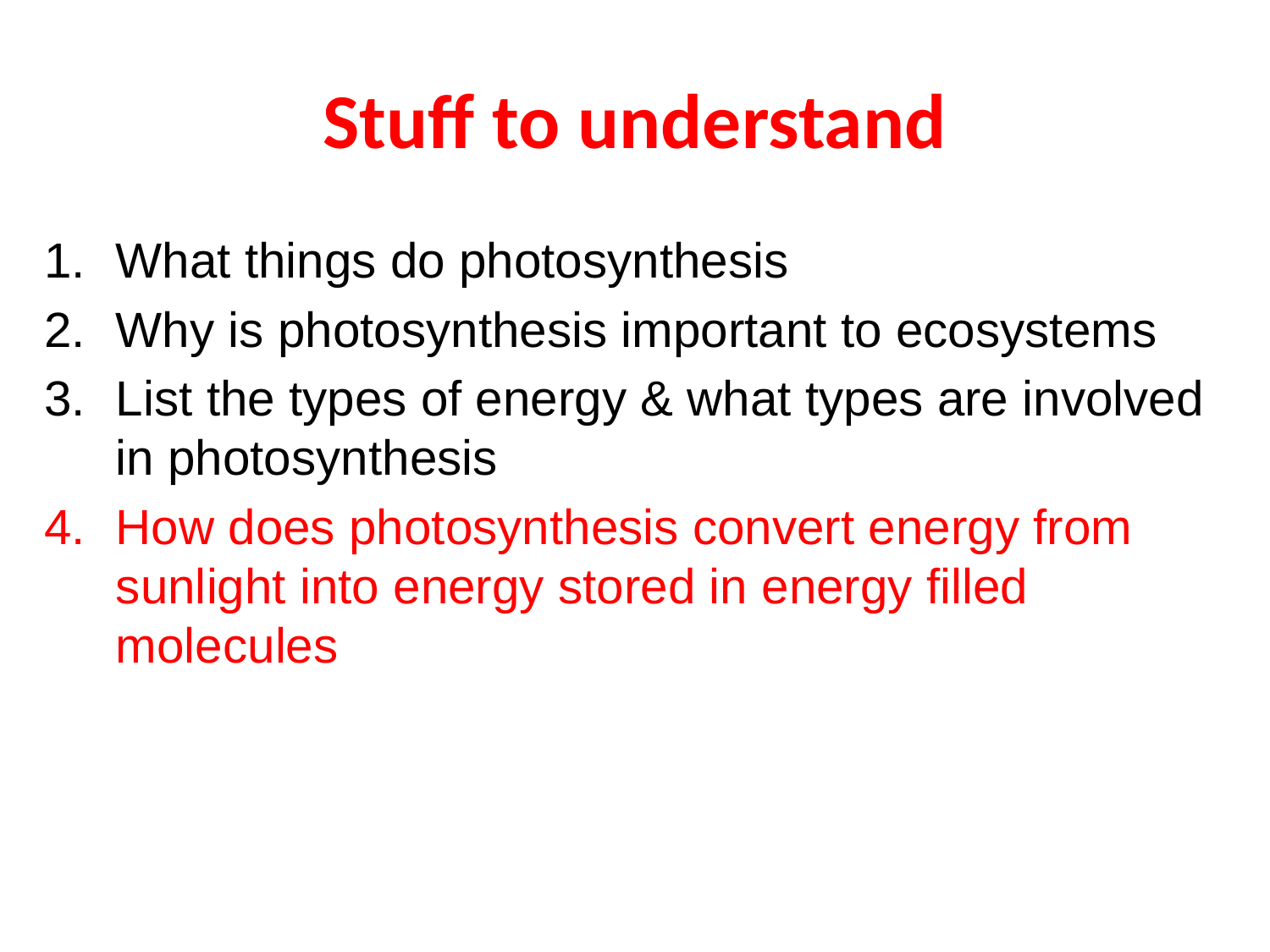

Stuff to understand
What things do photosynthesis
Why is photosynthesis important to ecosystems
List the types of energy & what types are involved in photosynthesis
How does photosynthesis convert energy from sunlight into energy stored in energy filled molecules